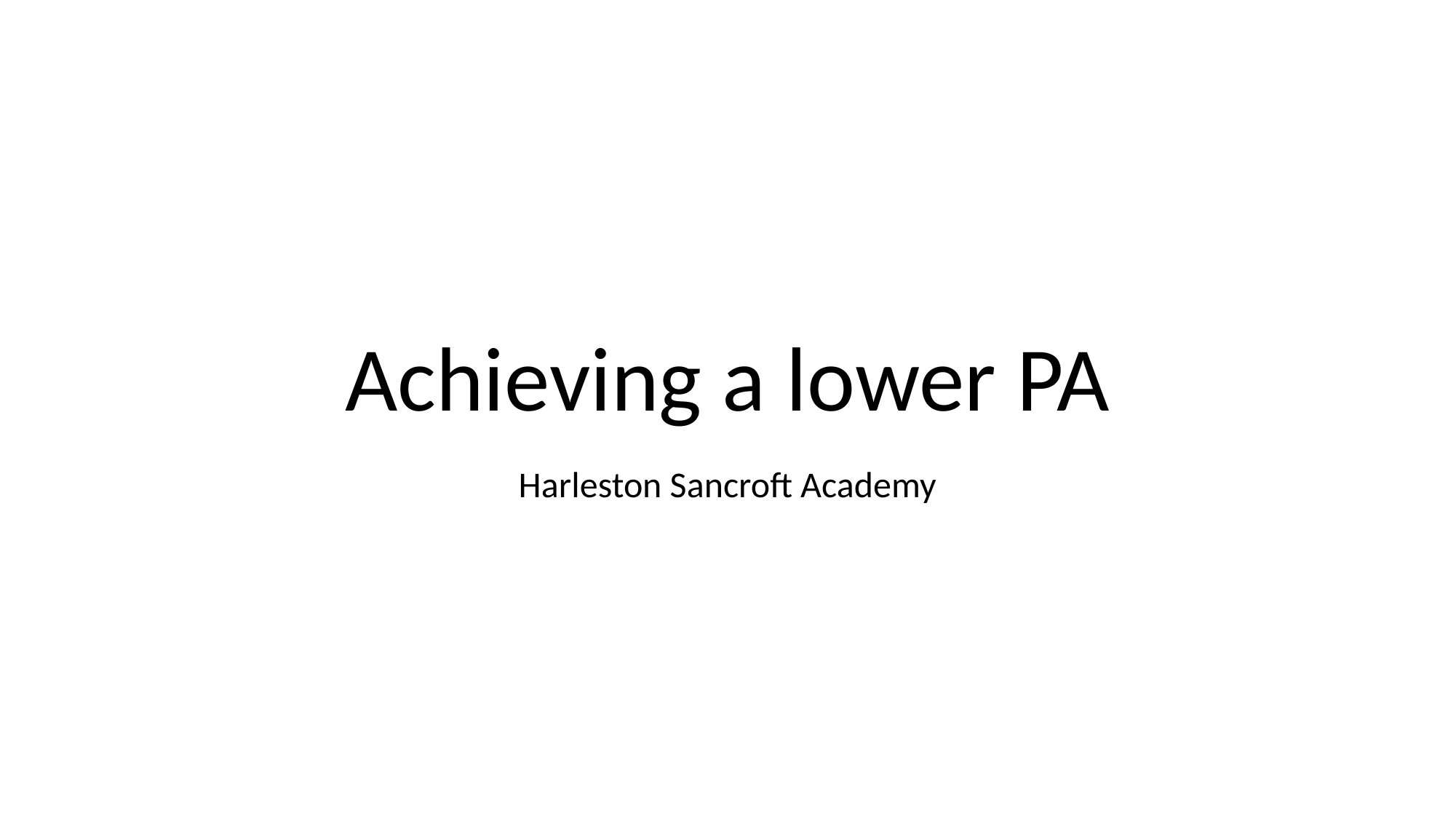

# Achieving a lower PA
Harleston Sancroft Academy